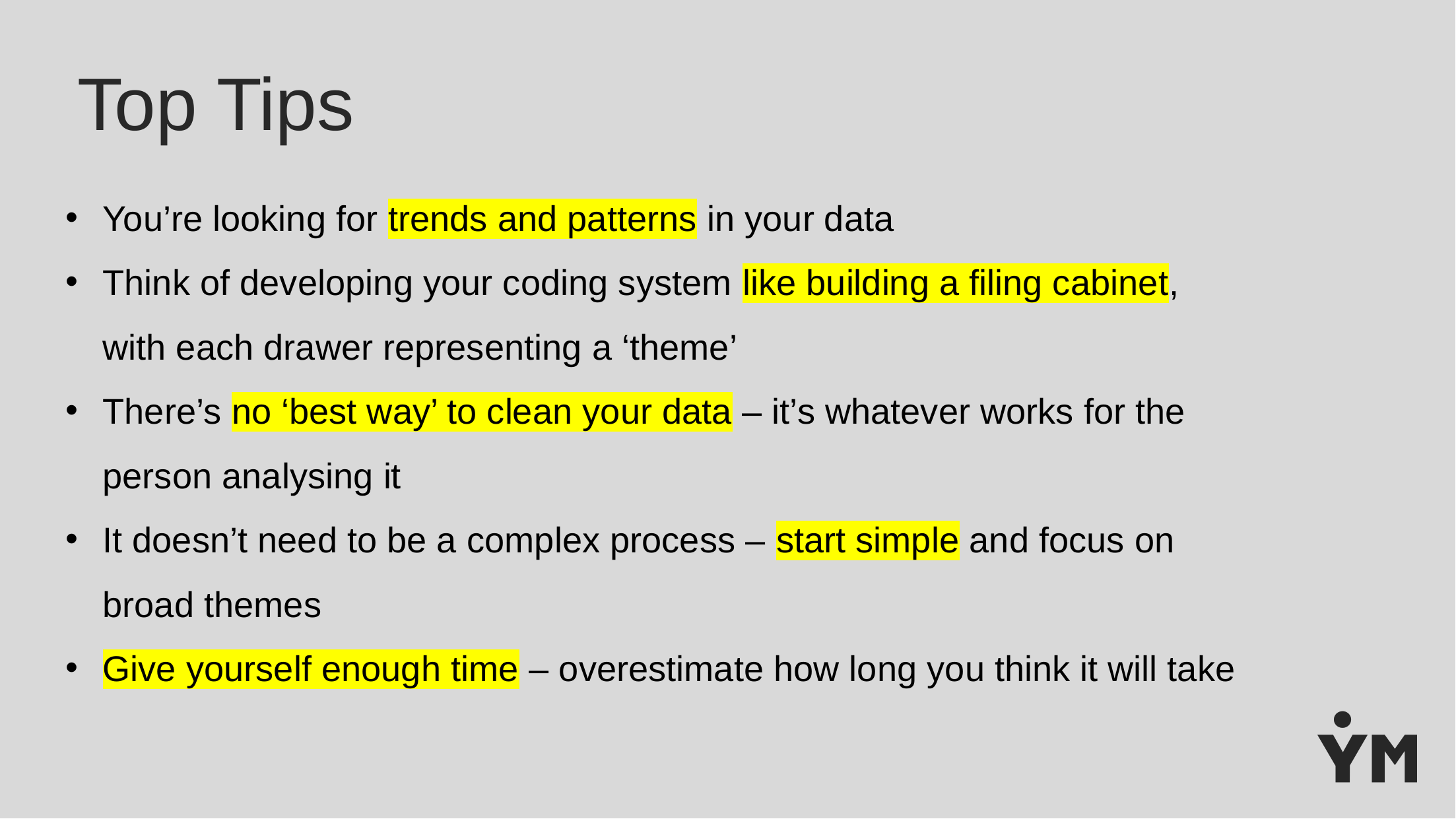

# Top Tips
You’re looking for trends and patterns in your data
Think of developing your coding system like building a filing cabinet, with each drawer representing a ‘theme’
There’s no ‘best way’ to clean your data – it’s whatever works for the person analysing it
It doesn’t need to be a complex process – start simple and focus on broad themes
Give yourself enough time – overestimate how long you think it will take